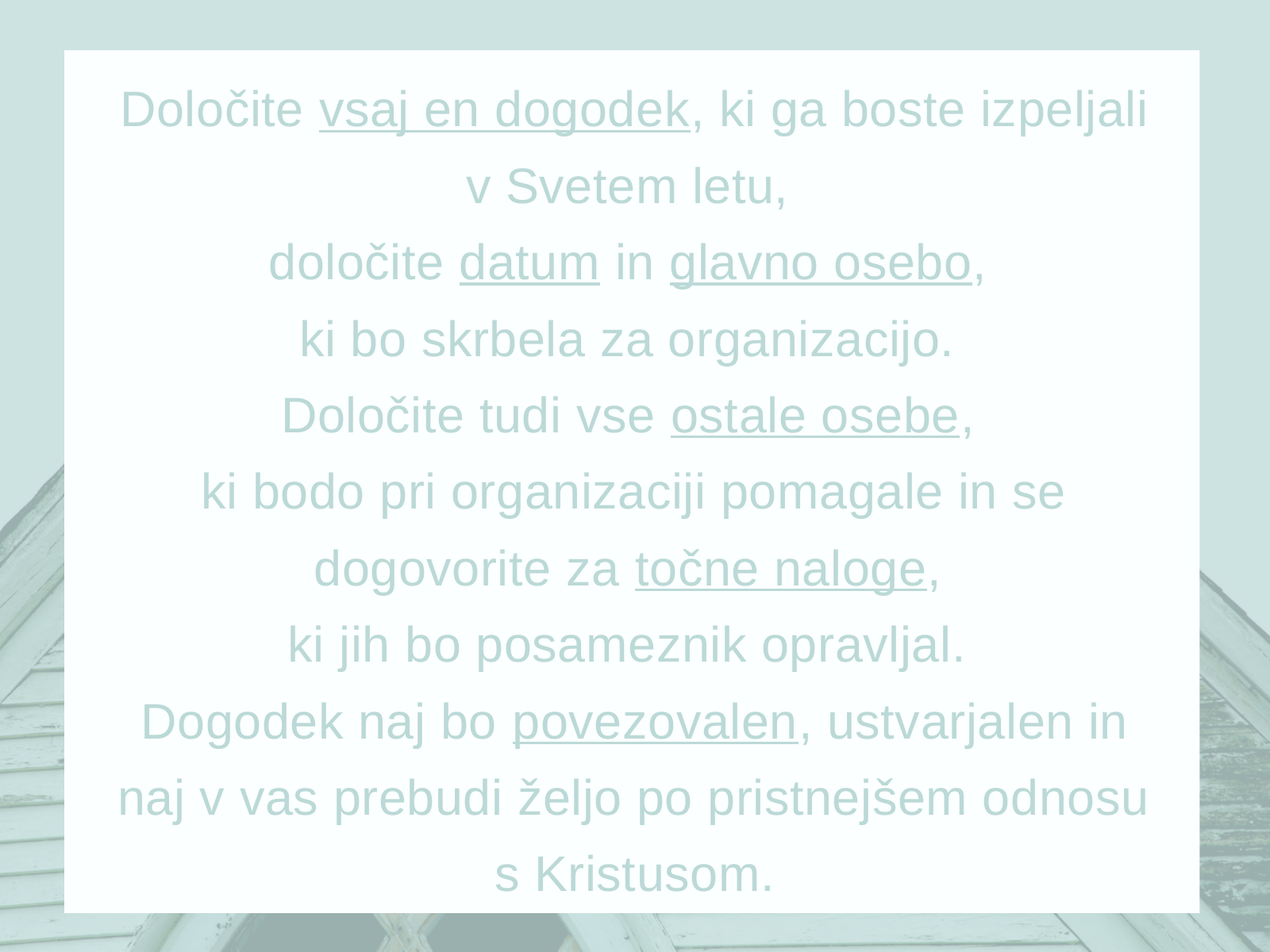

Določite vsaj en dogodek, ki ga boste izpeljali v Svetem letu,
določite datum in glavno osebo,
ki bo skrbela za organizacijo.
Določite tudi vse ostale osebe,
ki bodo pri organizaciji pomagale in se dogovorite za točne naloge,
ki jih bo posameznik opravljal.
Dogodek naj bo povezovalen, ustvarjalen in naj v vas prebudi željo po pristnejšem odnosu s Kristusom.